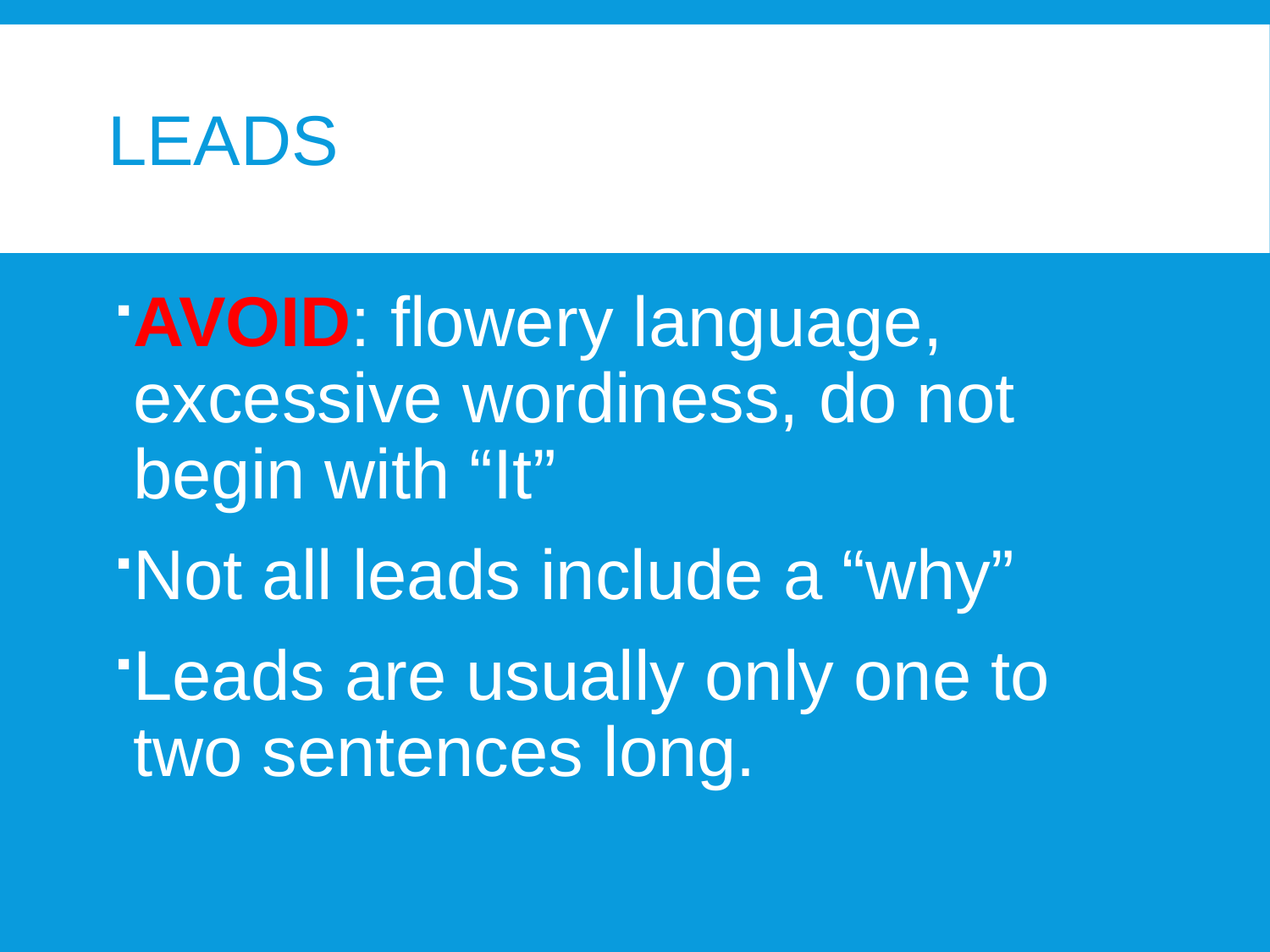

# Leads
AVOID: flowery language, excessive wordiness, do not begin with “It”
Not all leads include a “why”
Leads are usually only one to two sentences long.